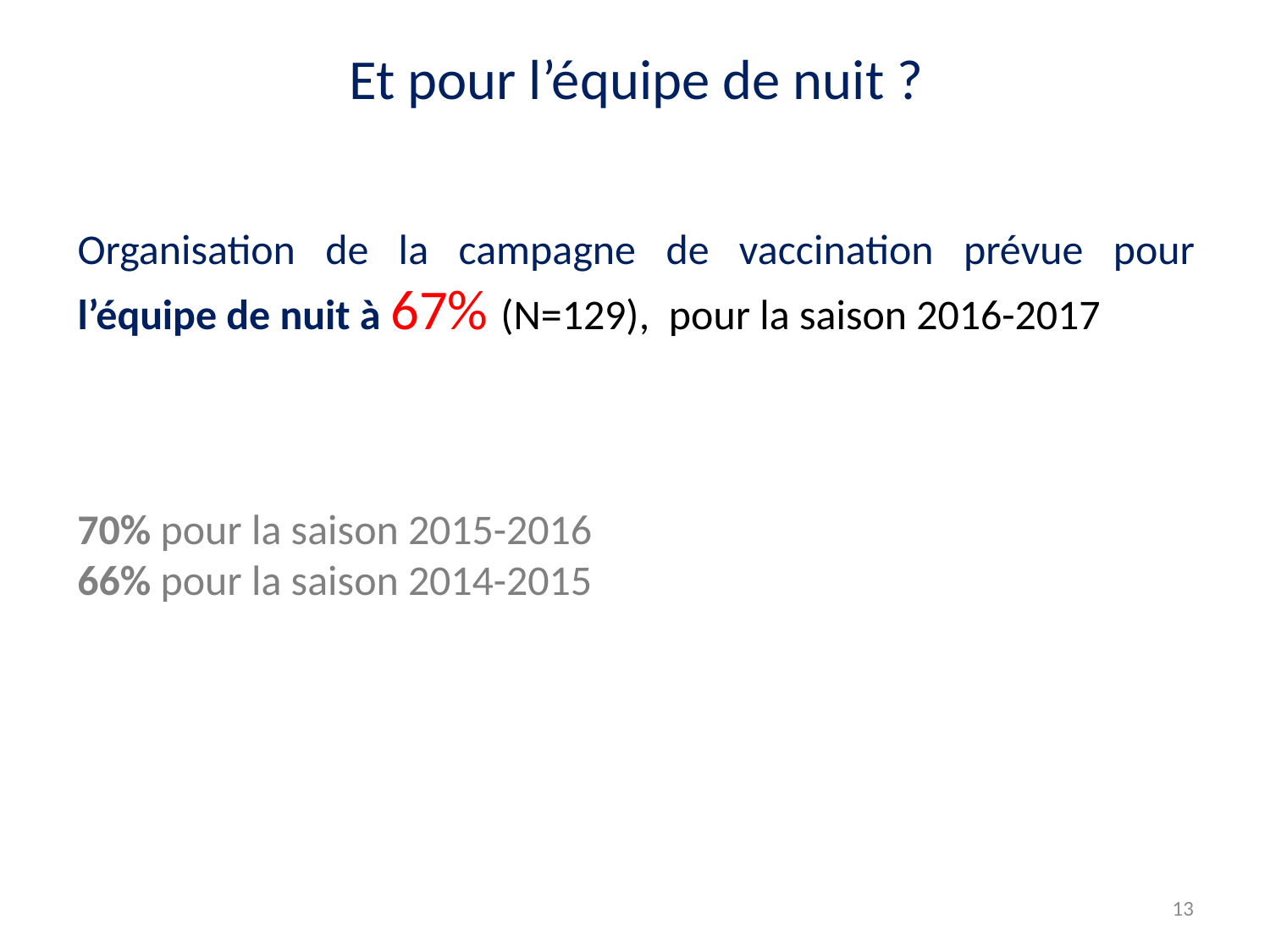

Et pour l’équipe de nuit ?
Organisation de la campagne de vaccination prévue pour l’équipe de nuit à 67% (N=129),  pour la saison 2016-2017

70% pour la saison 2015-2016
66% pour la saison 2014-2015

13